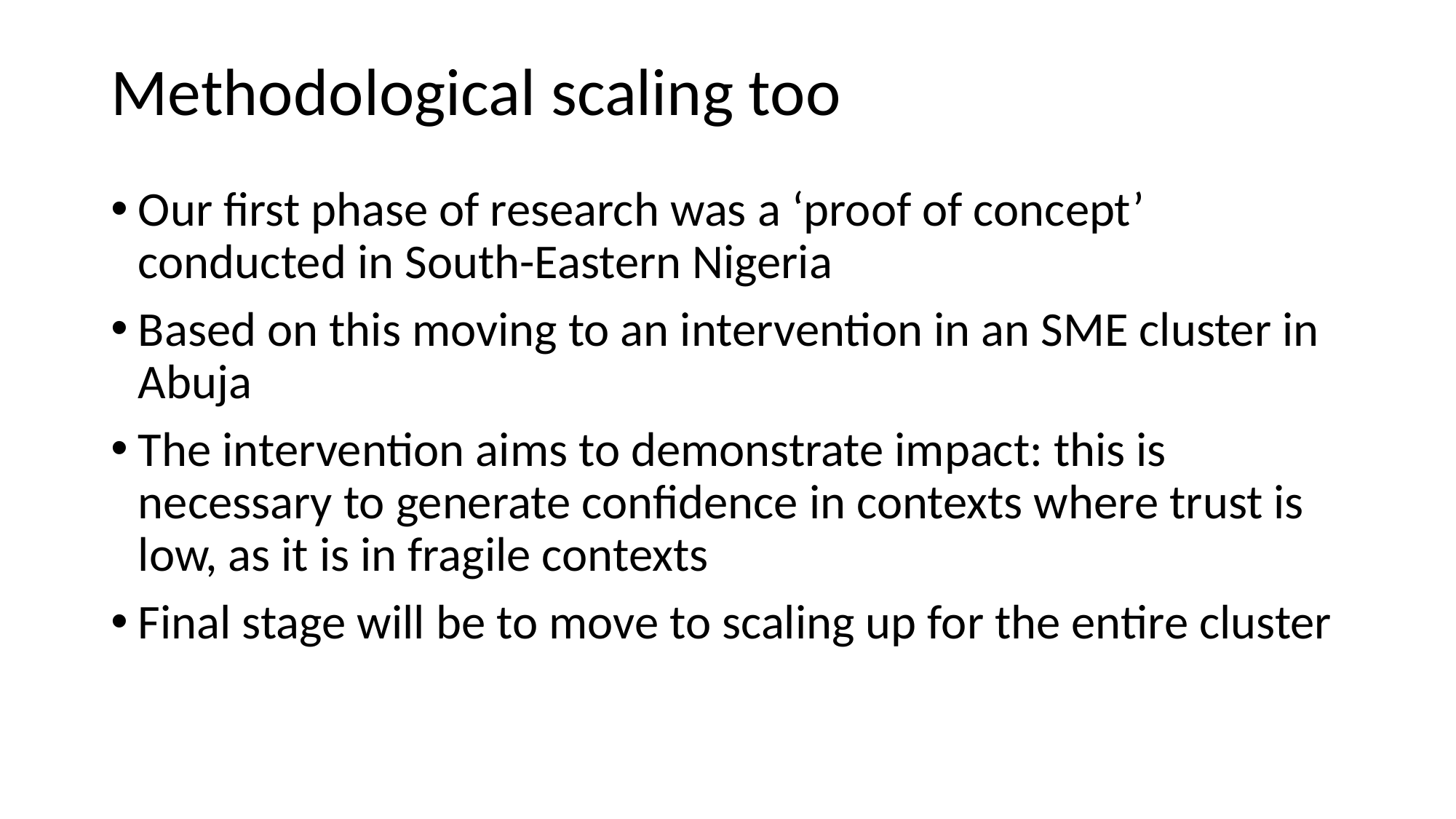

# Methodological scaling too
Our first phase of research was a ‘proof of concept’ conducted in South-Eastern Nigeria
Based on this moving to an intervention in an SME cluster in Abuja
The intervention aims to demonstrate impact: this is necessary to generate confidence in contexts where trust is low, as it is in fragile contexts
Final stage will be to move to scaling up for the entire cluster